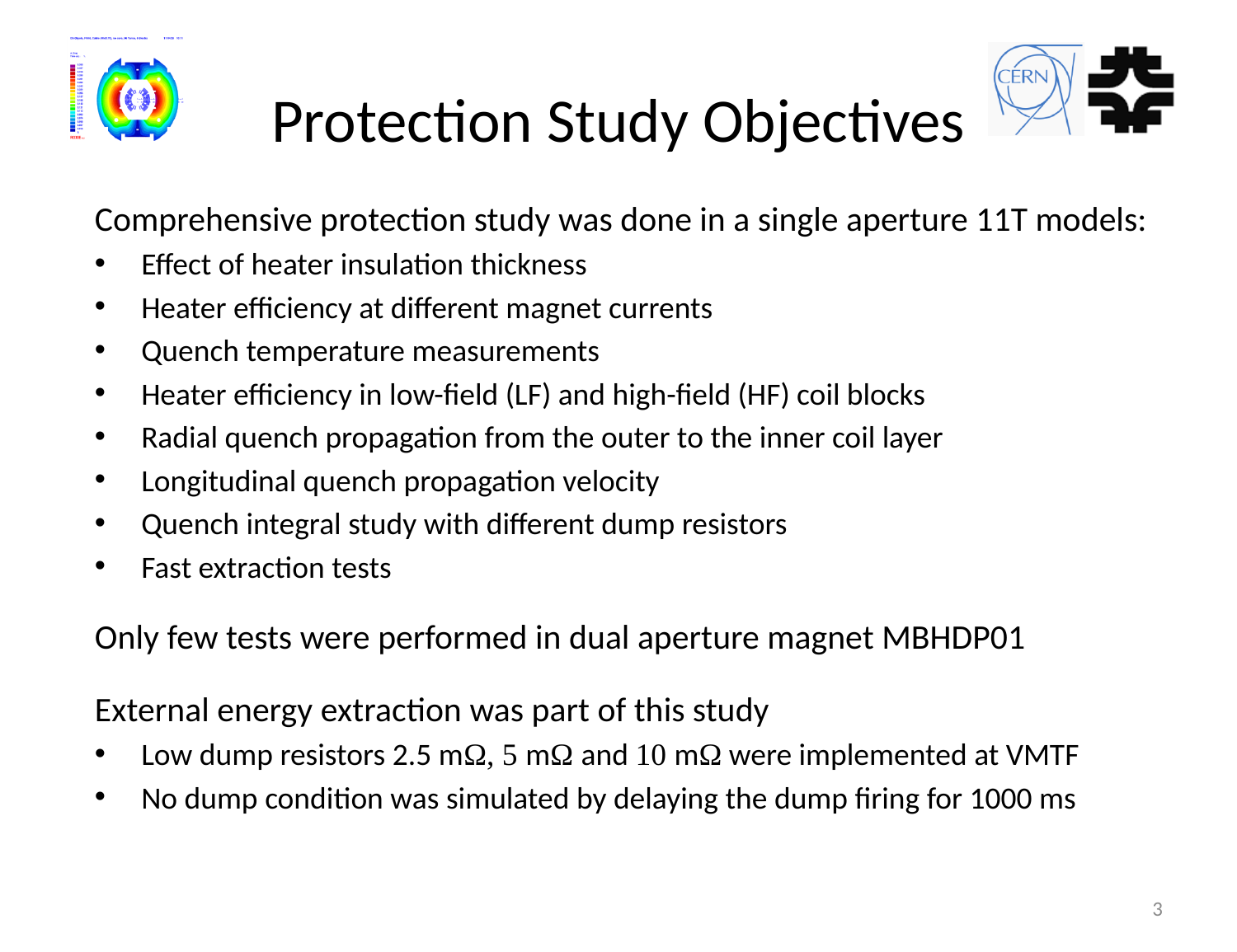

# Protection Study Objectives
Comprehensive protection study was done in a single aperture 11T models:
Effect of heater insulation thickness
Heater efficiency at different magnet currents
Quench temperature measurements
Heater efficiency in low-field (LF) and high-field (HF) coil blocks
Radial quench propagation from the outer to the inner coil layer
Longitudinal quench propagation velocity
Quench integral study with different dump resistors
Fast extraction tests

Only few tests were performed in dual aperture magnet MBHDP01

External energy extraction was part of this study
Low dump resistors 2.5 mΩ, 5 mΩ and 10 mΩ were implemented at VMTF
No dump condition was simulated by delaying the dump firing for 1000 ms

                                        3